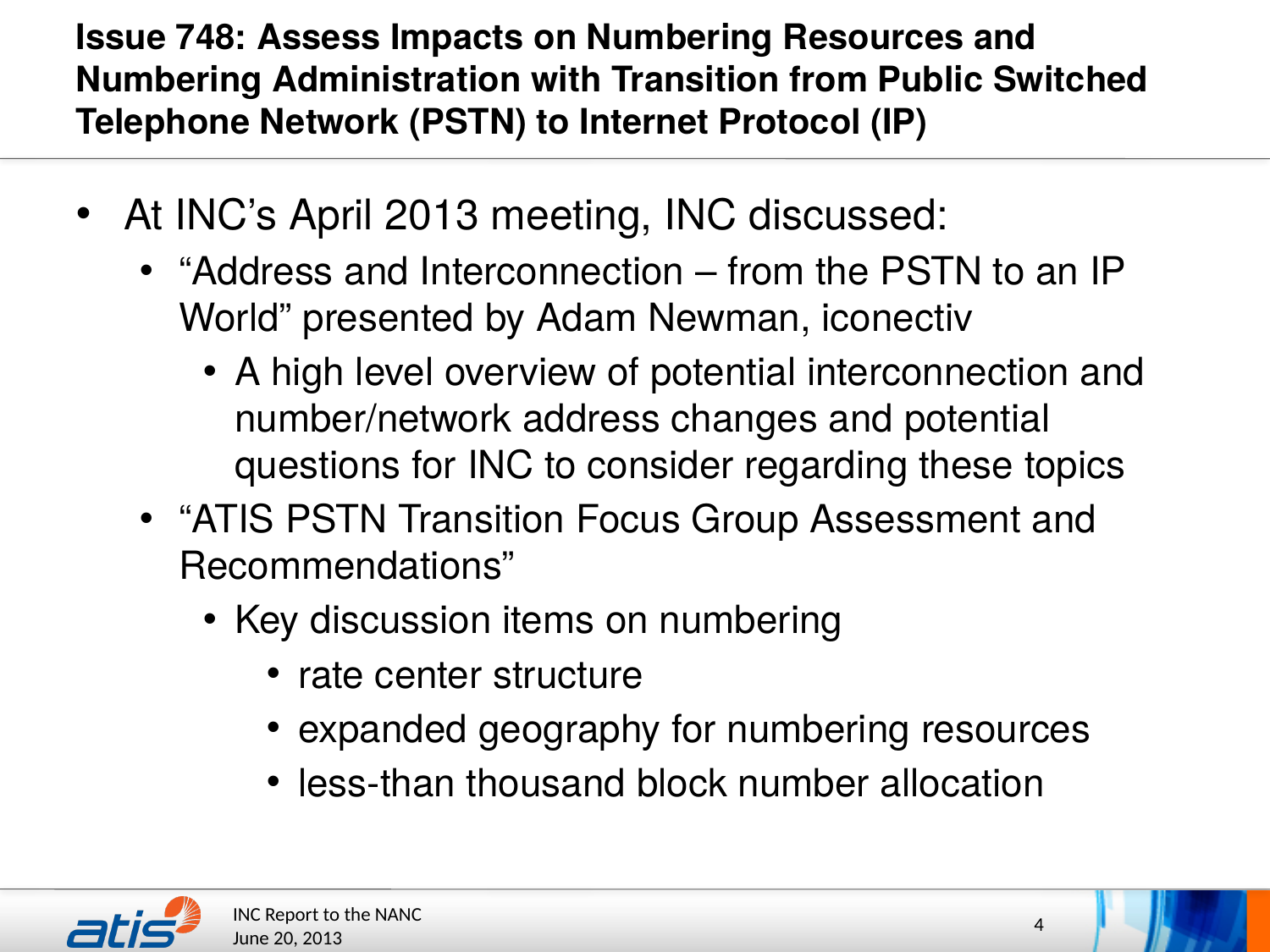

# Issue 748: Assess Impacts on Numbering Resources and Numbering Administration with Transition from Public Switched Telephone Network (PSTN) to Internet Protocol (IP)
At INC’s April 2013 meeting, INC discussed:
“Address and Interconnection – from the PSTN to an IP World” presented by Adam Newman, iconectiv
A high level overview of potential interconnection and number/network address changes and potential questions for INC to consider regarding these topics
“ATIS PSTN Transition Focus Group Assessment and Recommendations”
Key discussion items on numbering
rate center structure
expanded geography for numbering resources
less-than thousand block number allocation